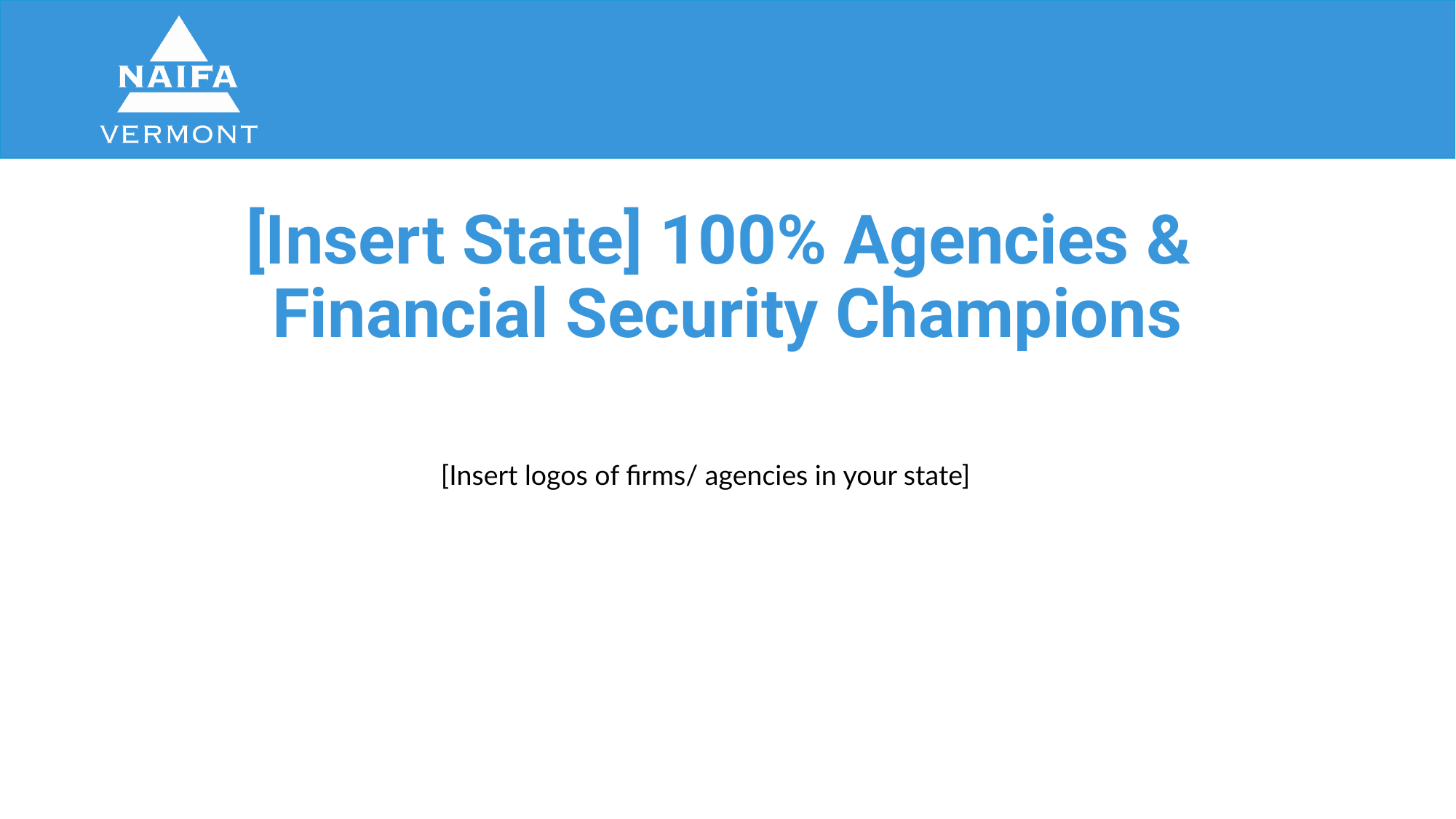

# [Insert State] 100% Agencies & Financial Security Champions

[Insert logos of firms/ agencies in your state]